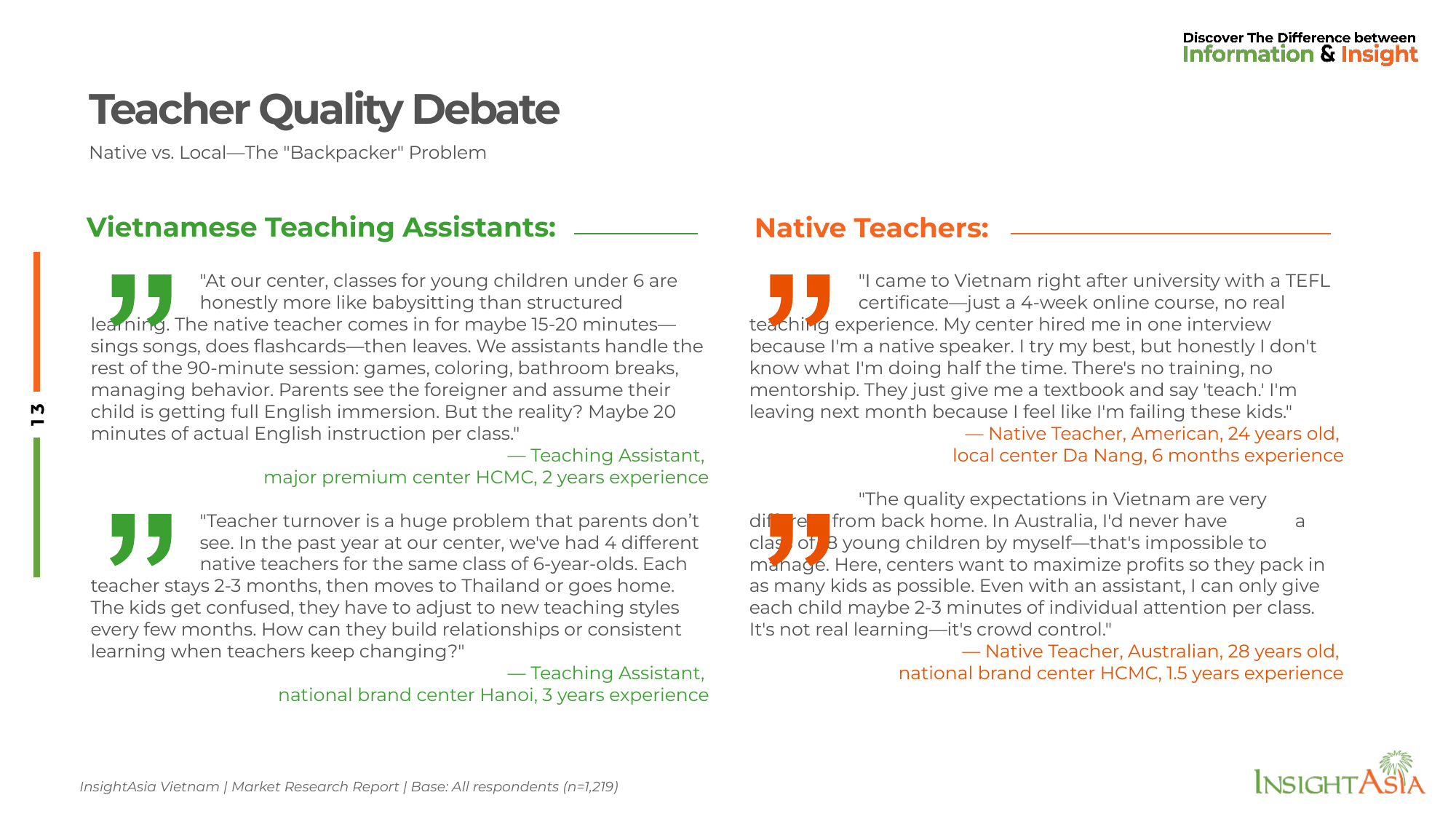

# Teacher Quality Debate
Native vs. Local—The "Backpacker" Problem
Vietnamese Teaching Assistants:
Native Teachers:
	"At our center, classes for young children under 6 are 	honestly more like babysitting than structured 	learning. The native teacher comes in for maybe 15-20 minutes—sings songs, does flashcards—then leaves. We assistants handle the rest of the 90-minute session: games, coloring, bathroom breaks, managing behavior. Parents see the foreigner and assume their child is getting full English immersion. But the reality? Maybe 20 minutes of actual English instruction per class."
— Teaching Assistant,
major premium center HCMC, 2 years experience

	"Teacher turnover is a huge problem that parents don’t 	see. In the past year at our center, we've had 4 different 	native teachers for the same class of 6-year-olds. Each teacher stays 2-3 months, then moves to Thailand or goes home. The kids get confused, they have to adjust to new teaching styles every few months. How can they build relationships or consistent learning when teachers keep changing?"
— Teaching Assistant,
national brand center Hanoi, 3 years experience
	"I came to Vietnam right after university with a TEFL 	certificate—just a 4-week online course, no real 	teaching experience. My center hired me in one interview because I'm a native speaker. I try my best, but honestly I don't know what I'm doing half the time. There's no training, no mentorship. They just give me a textbook and say 'teach.' I'm leaving next month because I feel like I'm failing these kids."
— Native Teacher, American, 24 years old,
local center Da Nang, 6 months experience

	"The quality expectations in Vietnam are very 	different from back home. In Australia, I'd never have 	a class of 18 young children by myself—that's impossible to manage. Here, centers want to maximize profits so they pack in as many kids as possible. Even with an assistant, I can only give each child maybe 2-3 minutes of individual attention per class. It's not real learning—it's crowd control."
— Native Teacher, Australian, 28 years old,
national brand center HCMC, 1.5 years experience

InsightAsia Vietnam | Market Research Report | Base: All respondents (n=1,219)